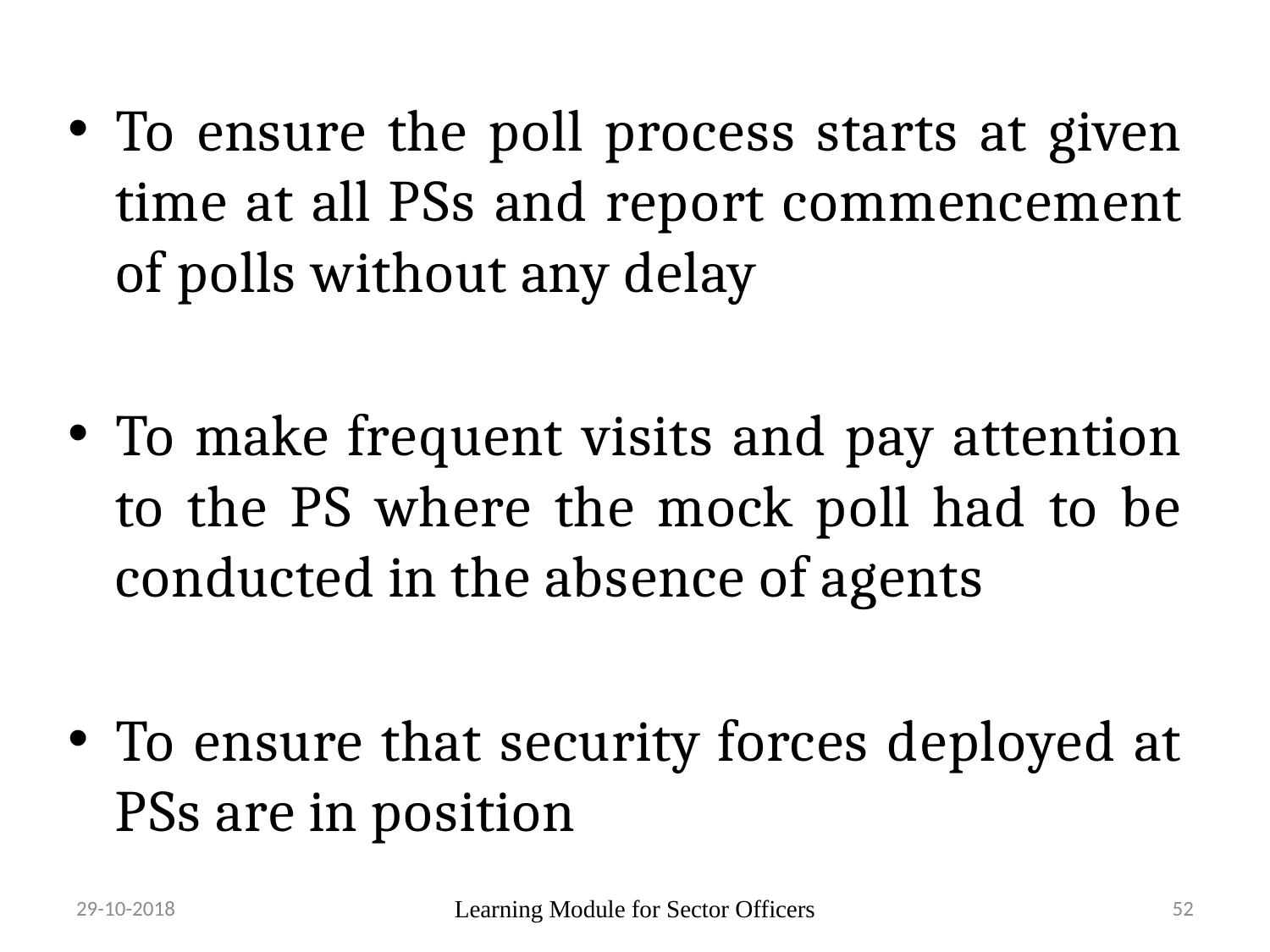

To ensure the poll process starts at given time at all PSs and report commencement of polls without any delay

To make frequent visits and pay attention to the PS where the mock poll had to be conducted in the absence of agents

To ensure that security forces deployed at PSs are in position

29-10-2018
Learning Module for Sector Officers
52